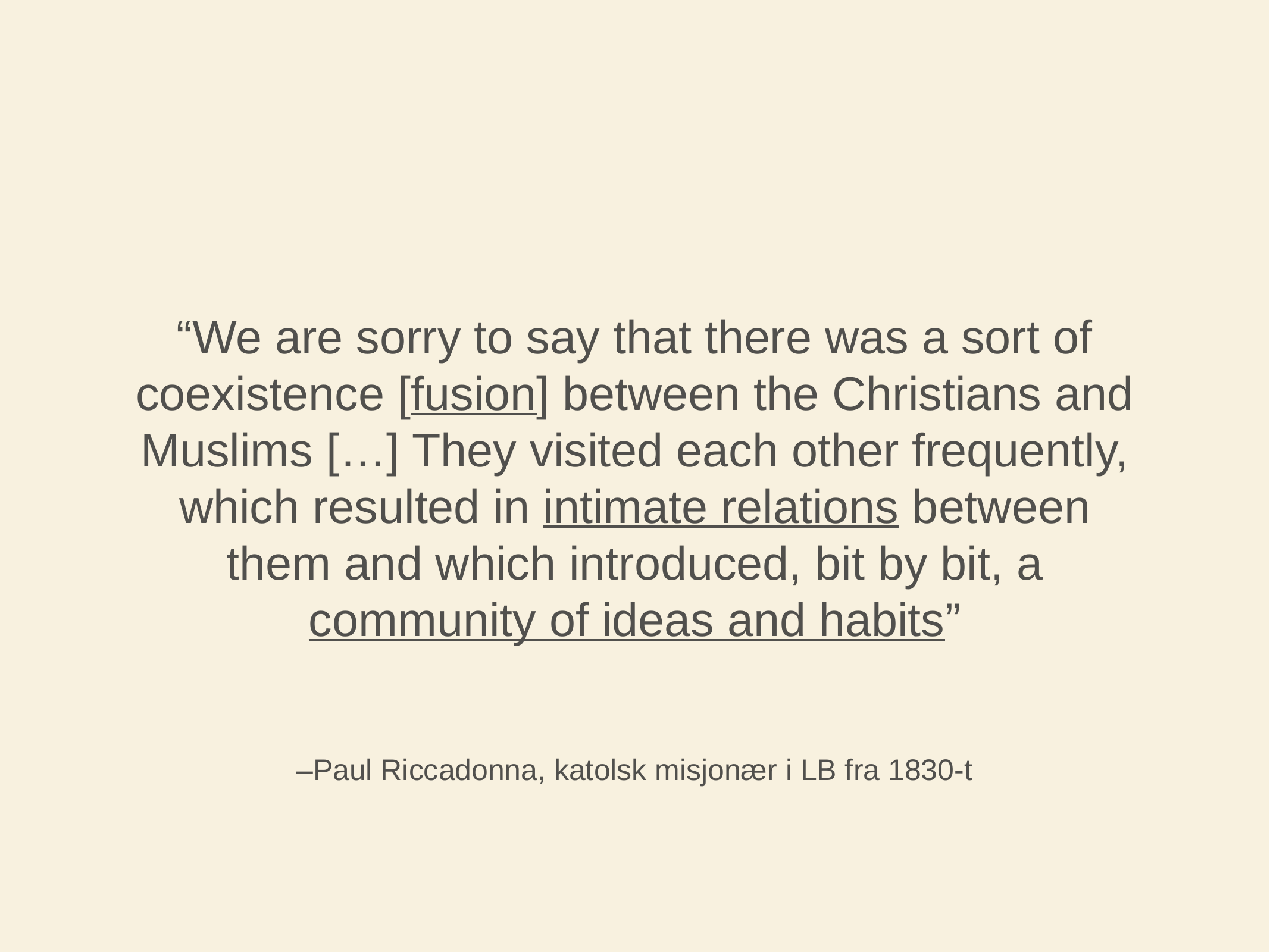

“We are sorry to say that there was a sort of coexistence [fusion] between the Christians and Muslims […] They visited each other frequently, which resulted in intimate relations between them and which introduced, bit by bit, a community of ideas and habits”
–Paul Riccadonna, katolsk misjonær i LB fra 1830-t